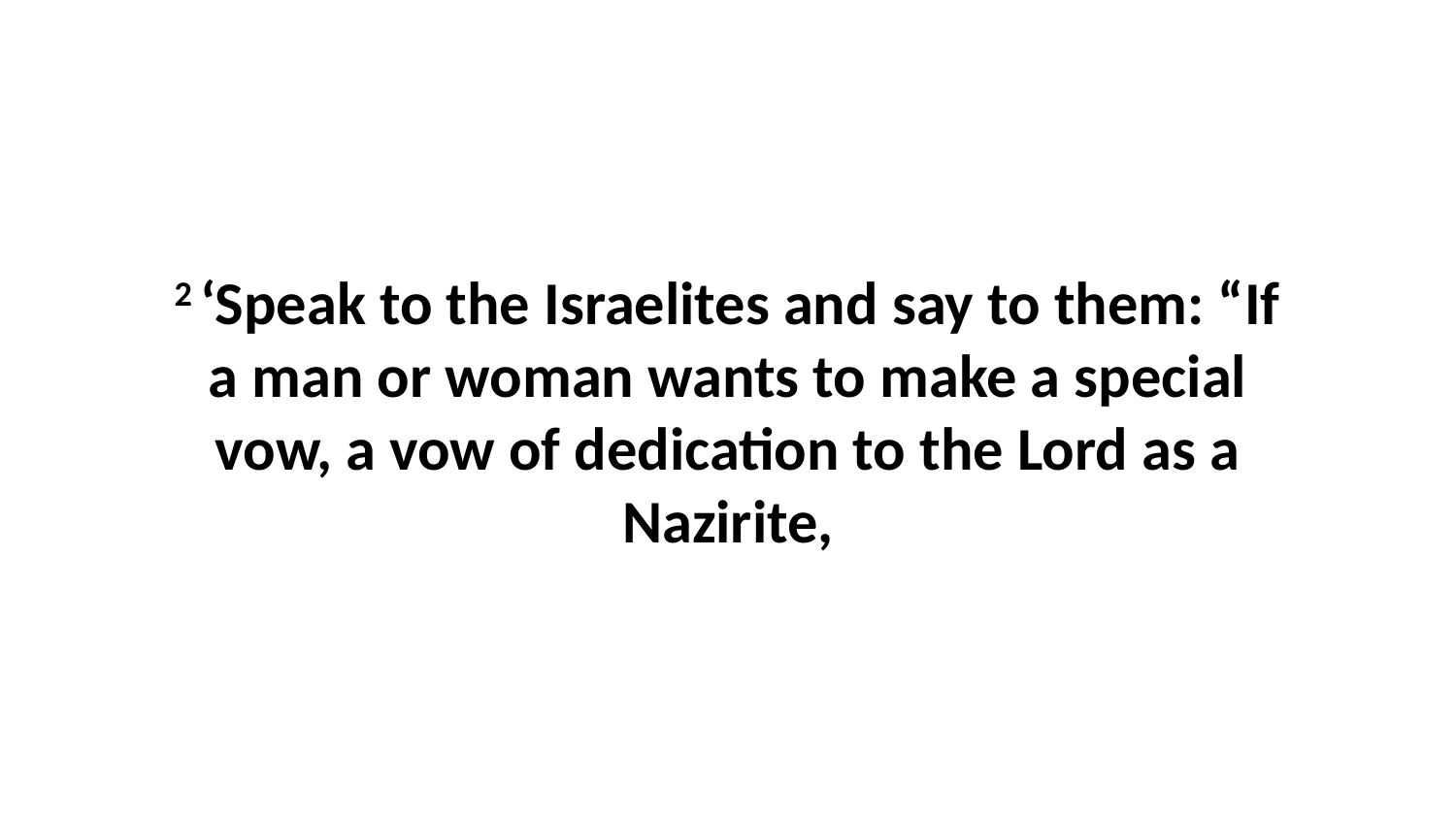

2 ‘Speak to the Israelites and say to them: “If a man or woman wants to make a special vow, a vow of dedication to the Lord as a Nazirite,